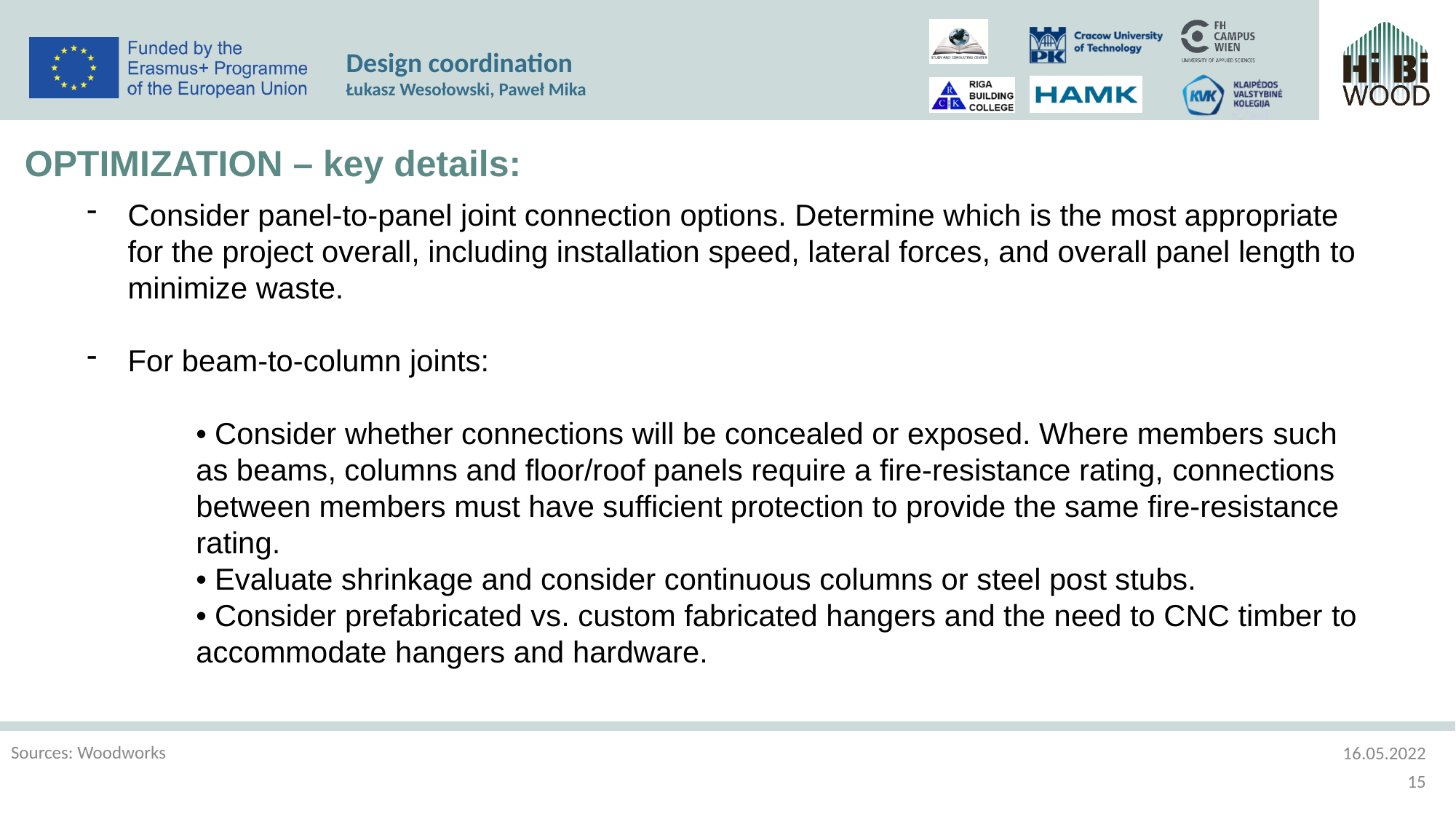

Design coordination
Łukasz Wesołowski, Paweł Mika
OPTIMIZATION – key details:
Consider panel-to-panel joint connection options. Determine which is the most appropriate for the project overall, including installation speed, lateral forces, and overall panel length to minimize waste.

For beam-to-column joints:

	• Consider whether connections will be concealed or exposed. Where members such 	as beams, columns and floor/roof panels require a fire-resistance rating, connections 	between members must have sufficient protection to provide the same fire-resistance 	rating.
	• Evaluate shrinkage and consider continuous columns or steel post stubs.
	• Consider prefabricated vs. custom fabricated hangers and the need to CNC timber to 	accommodate hangers and hardware.

Sources: Woodworks
16.05.2022
15